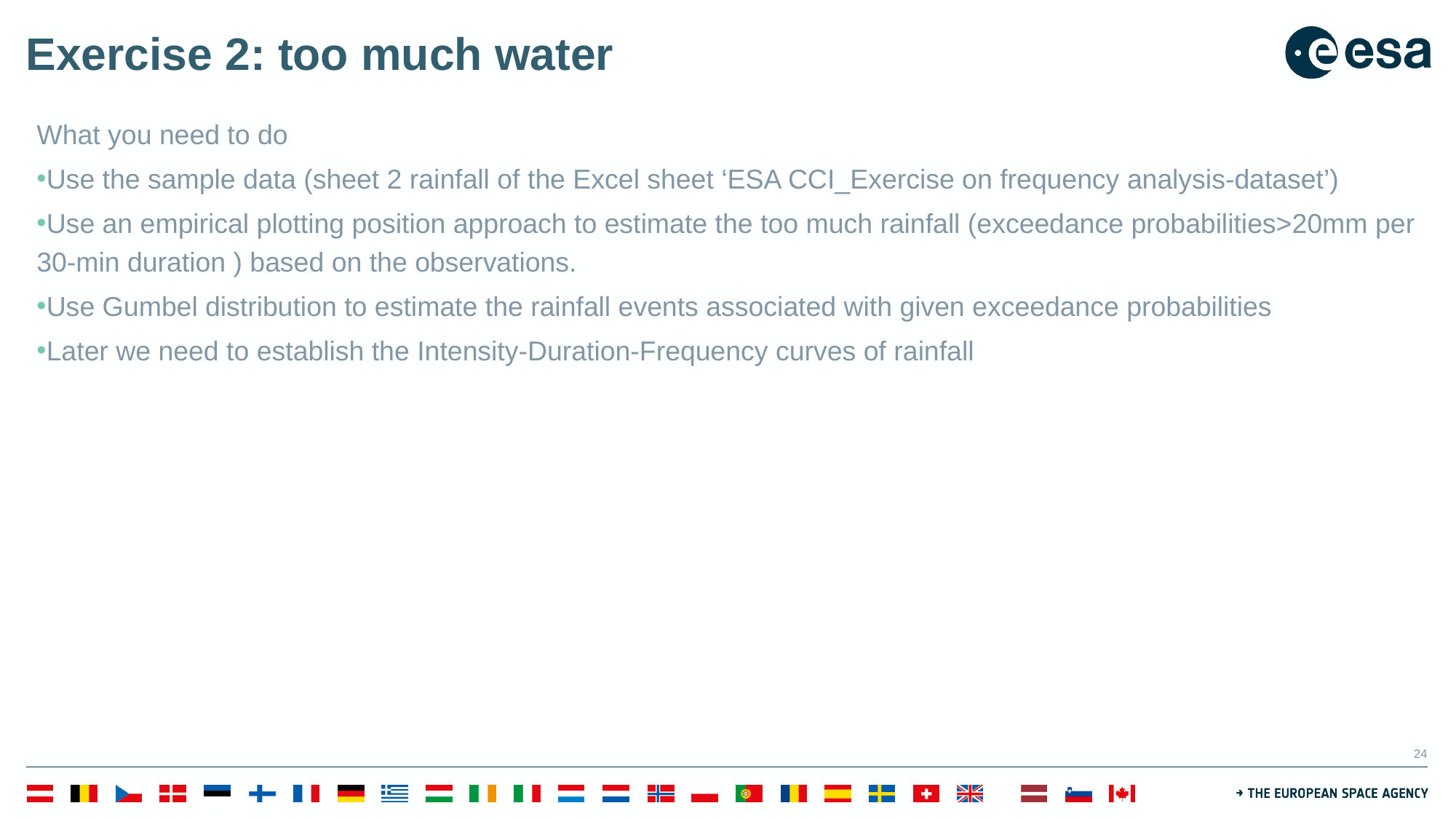

# Exercise 2: too much water
What you need to do
Use the sample data (sheet 2 rainfall of the Excel sheet ‘ESA CCI_Exercise on frequency analysis-dataset’)
Use an empirical plotting position approach to estimate the too much rainfall (exceedance probabilities>20mm per 30-min duration ) based on the observations.
Use Gumbel distribution to estimate the rainfall events associated with given exceedance probabilities
Later we need to establish the Intensity-Duration-Frequency curves of rainfall